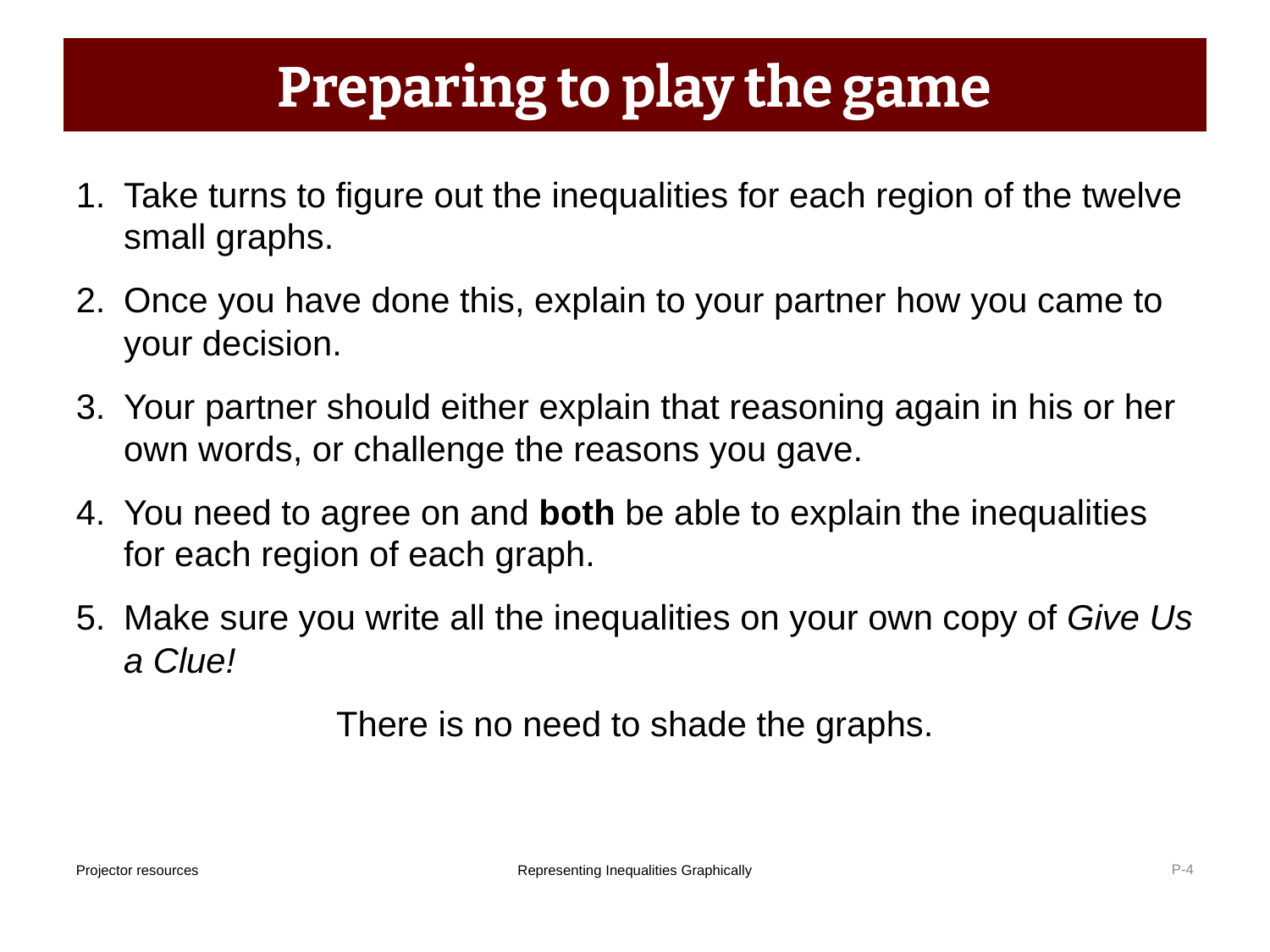

# Preparing to play the game
Take turns to figure out the inequalities for each region of the twelve small graphs.
Once you have done this, explain to your partner how you came to your decision.
Your partner should either explain that reasoning again in his or her own words, or challenge the reasons you gave.
You need to agree on and both be able to explain the inequalities for each region of each graph.
Make sure you write all the inequalities on your own copy of Give Us a Clue!
There is no need to shade the graphs.
P-4